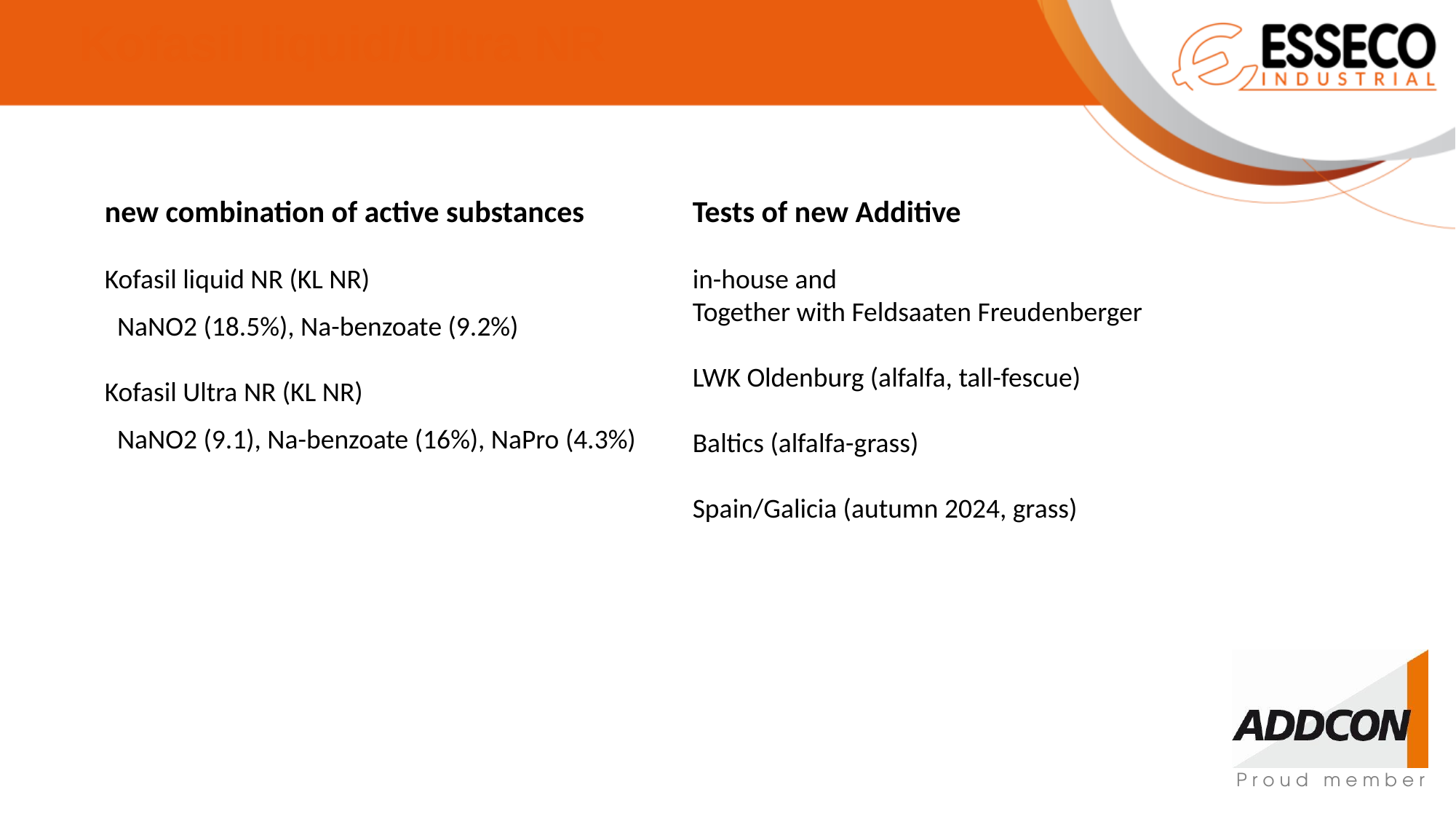

Kofasil liquid/Ultra NR
new combination of active substances

Kofasil liquid NR (KL NR)

  NaNO2 (18.5%), Na-benzoate (9.2%)

Kofasil Ultra NR (KL NR)

  NaNO2 (9.1), Na-benzoate (16%), NaPro (4.3%)
Tests of new Additive

in-house and
Together with Feldsaaten Freudenberger

LWK Oldenburg (alfalfa, tall-fescue)

Baltics (alfalfa-grass)

Spain/Galicia (autumn 2024, grass)